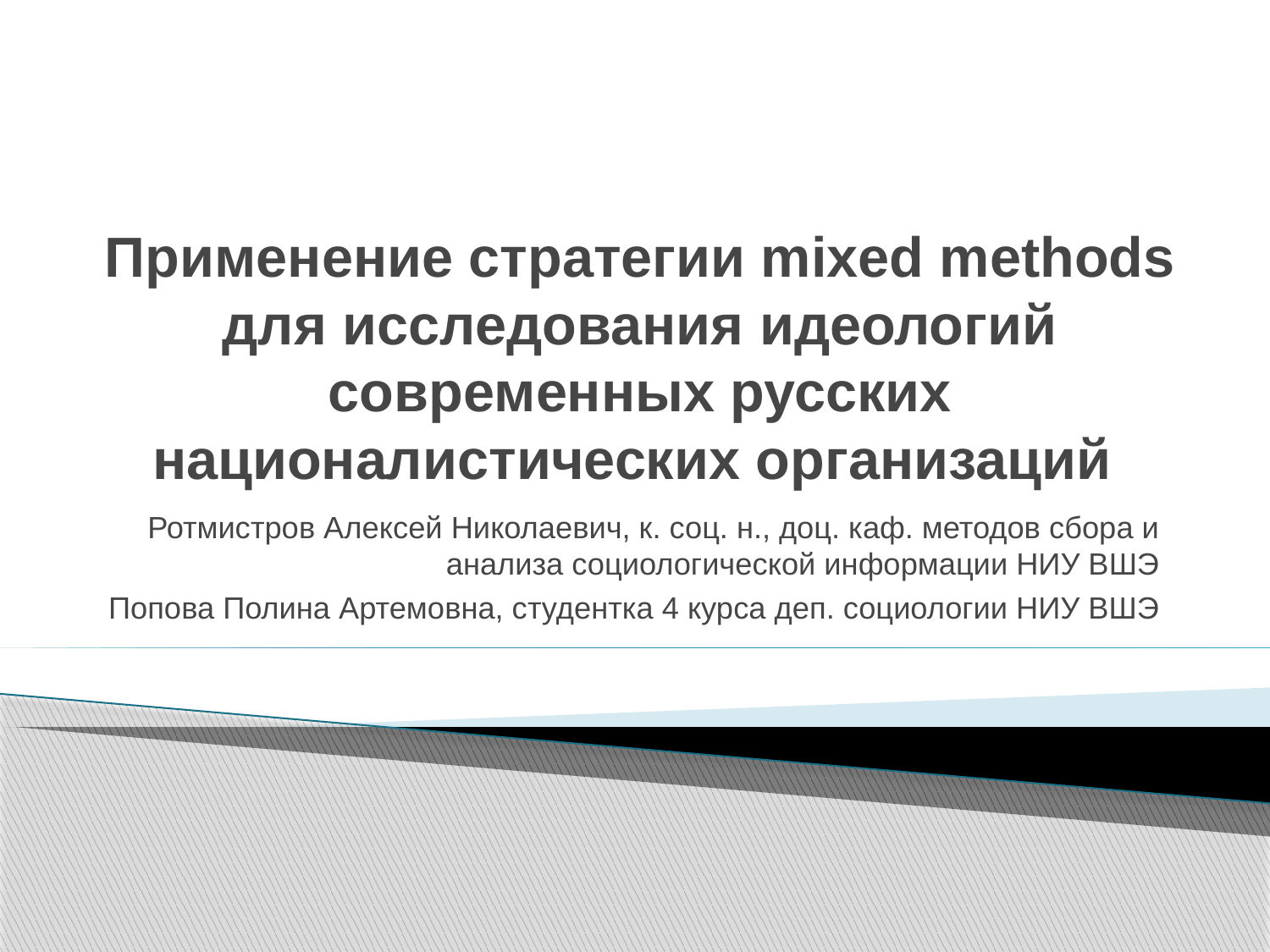

# Применение стратегии mixed methods для исследования идеологий современных русских националистических организаций
Ротмистров Алексей Николаевич, к. соц. н., доц. каф. методов сбора и анализа социологической информации НИУ ВШЭ
Попова Полина Артемовна, студентка 4 курса деп. социологии НИУ ВШЭ